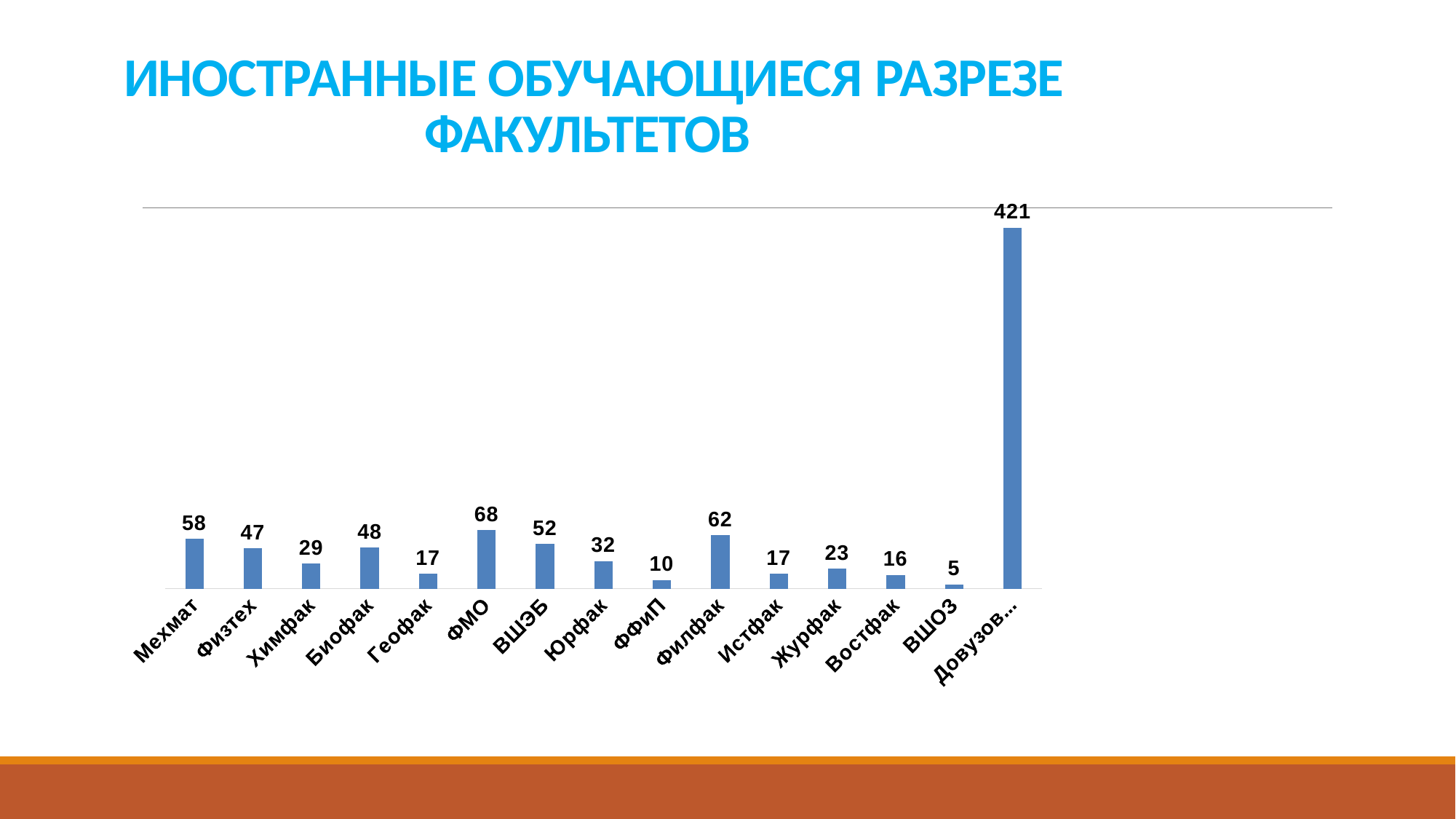

# ИНОСТРАННЫЕ ОБУЧАЮЩИЕСЯ РАЗРЕЗЕ ФАКУЛЬТЕТОВ

### Chart

| Category |  |
|---|---|
| Мехмат | 58.0 |
| Физтех | 47.0 |
| Химфак | 29.0 |
| Биофак | 48.0 |
| Геофак | 17.0 |
| ФМО | 68.0 |
| ВШЭБ | 52.0 |
| Юрфак | 32.0 |
| ФФиП | 10.0 |
| Филфак | 62.0 |
| Истфак | 17.0 |
| Журфак | 23.0 |
| Востфак | 16.0 |
| ВШОЗ | 5.0 |
| Довузовский | 421.0 |